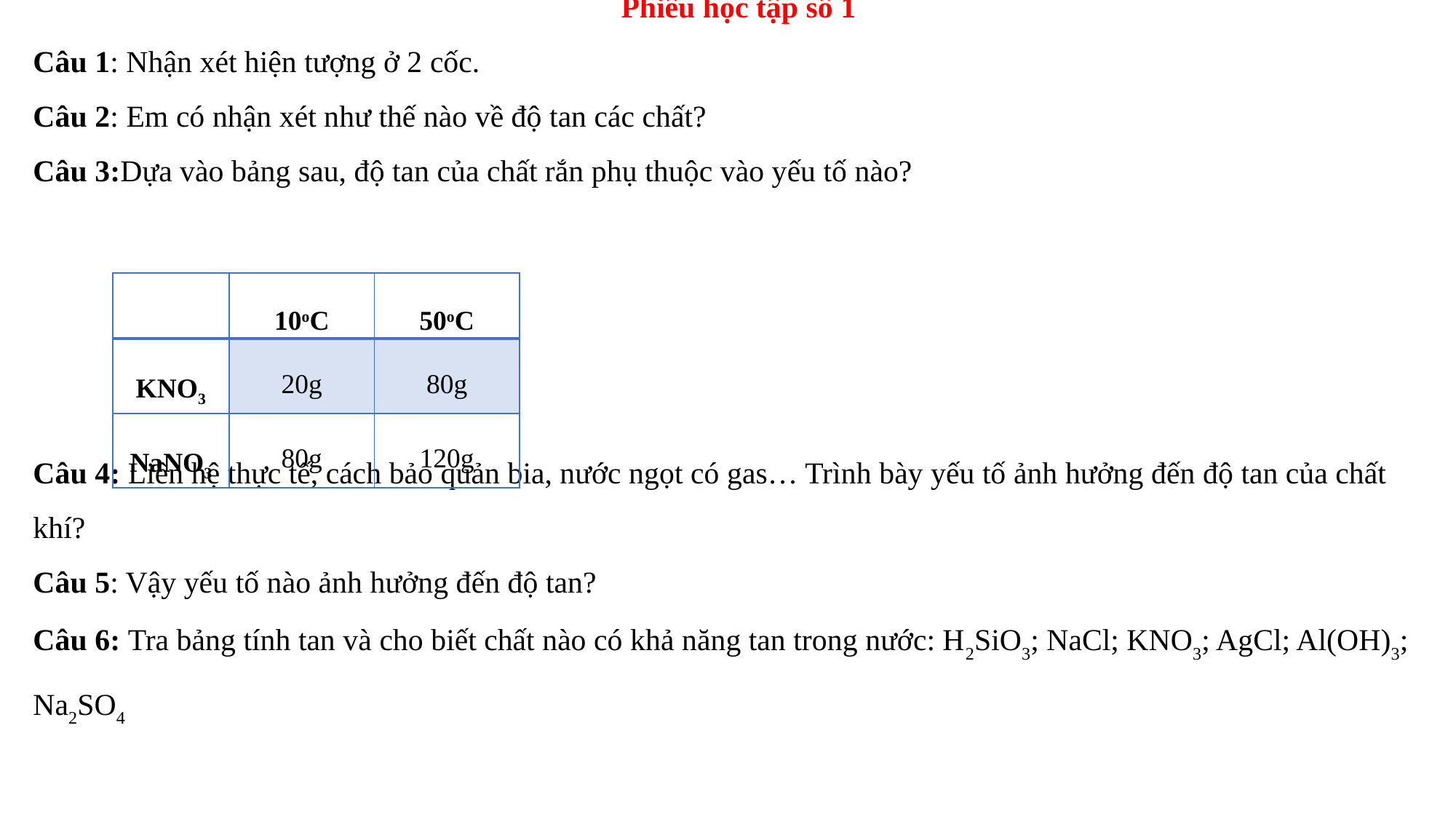

Phiếu học tập số 1
Câu 1: Nhận xét hiện tượng ở 2 cốc.
Câu 2: Em có nhận xét như thế nào về độ tan các chất?
Câu 3:Dựa vào bảng sau, độ tan của chất rắn phụ thuộc vào yếu tố nào?

Câu 4: Liên hệ thực tế, cách bảo quản bia, nước ngọt có gas… Trình bày yếu tố ảnh hưởng đến độ tan của chất khí?
Câu 5: Vậy yếu tố nào ảnh hưởng đến độ tan?
Câu 6: Tra bảng tính tan và cho biết chất nào có khả năng tan trong nước: H2SiO3; NaCl; KNO3; AgCl; Al(OH)3; Na2SO4
|  | 10oC | 50oC |
| --- | --- | --- |
| KNO3 | 20g | 80g |
| NaNO3 | 80g | 120g |